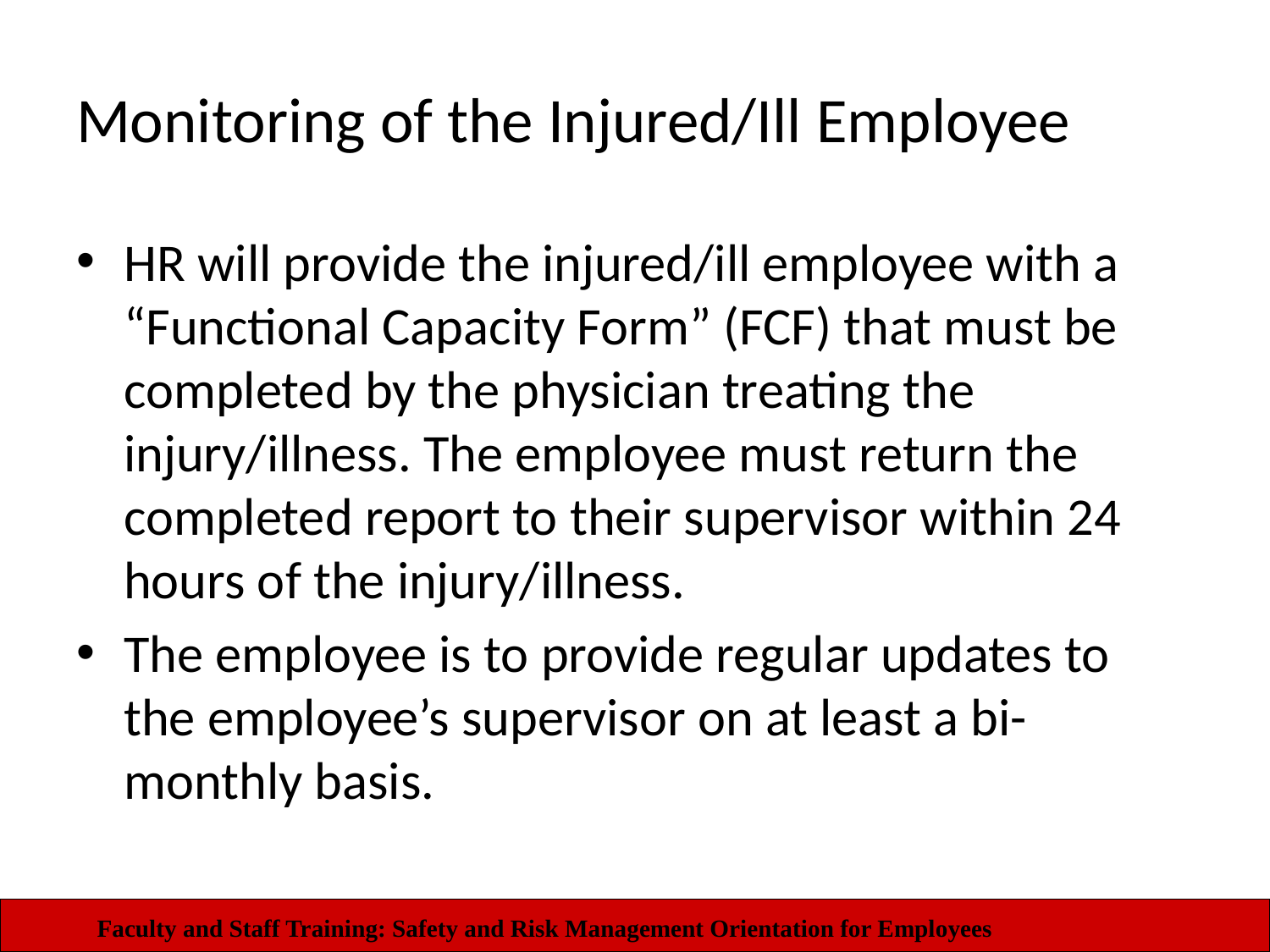

# Monitoring of the Injured/Ill Employee
HR will provide the injured/ill employee with a “Functional Capacity Form” (FCF) that must be completed by the physician treating the injury/illness. The employee must return the completed report to their supervisor within 24 hours of the injury/illness.
The employee is to provide regular updates to the employee’s supervisor on at least a bi-monthly basis.